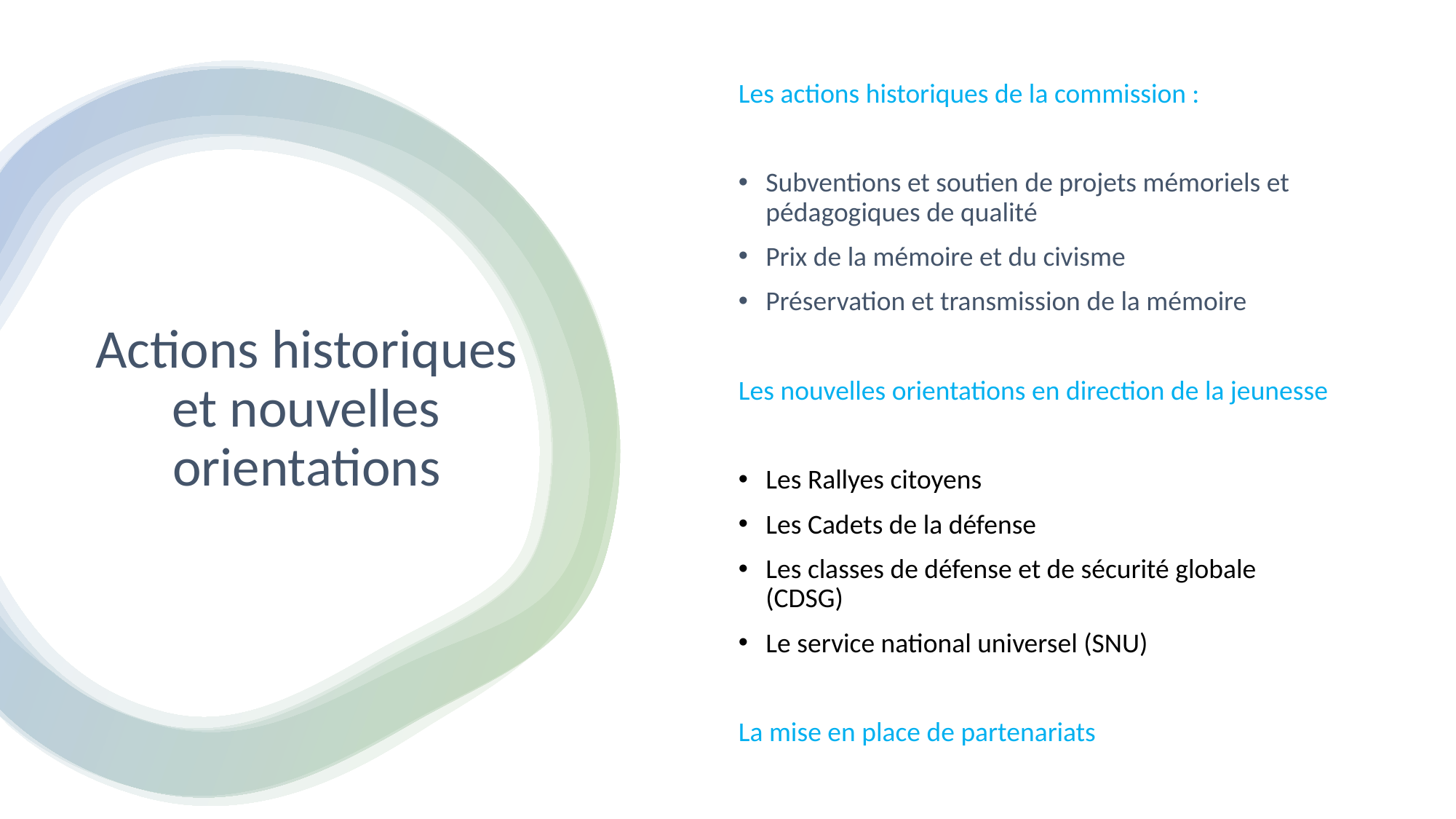

Les actions historiques de la commission :

Subventions et soutien de projets mémoriels et pédagogiques de qualité
Prix de la mémoire et du civisme
Préservation et transmission de la mémoire

Les nouvelles orientations en direction de la jeunesse

Les Rallyes citoyens
Les Cadets de la défense
Les classes de défense et de sécurité globale (CDSG)
Le service national universel (SNU)

La mise en place de partenariats

# Actions historiques et nouvelles orientations